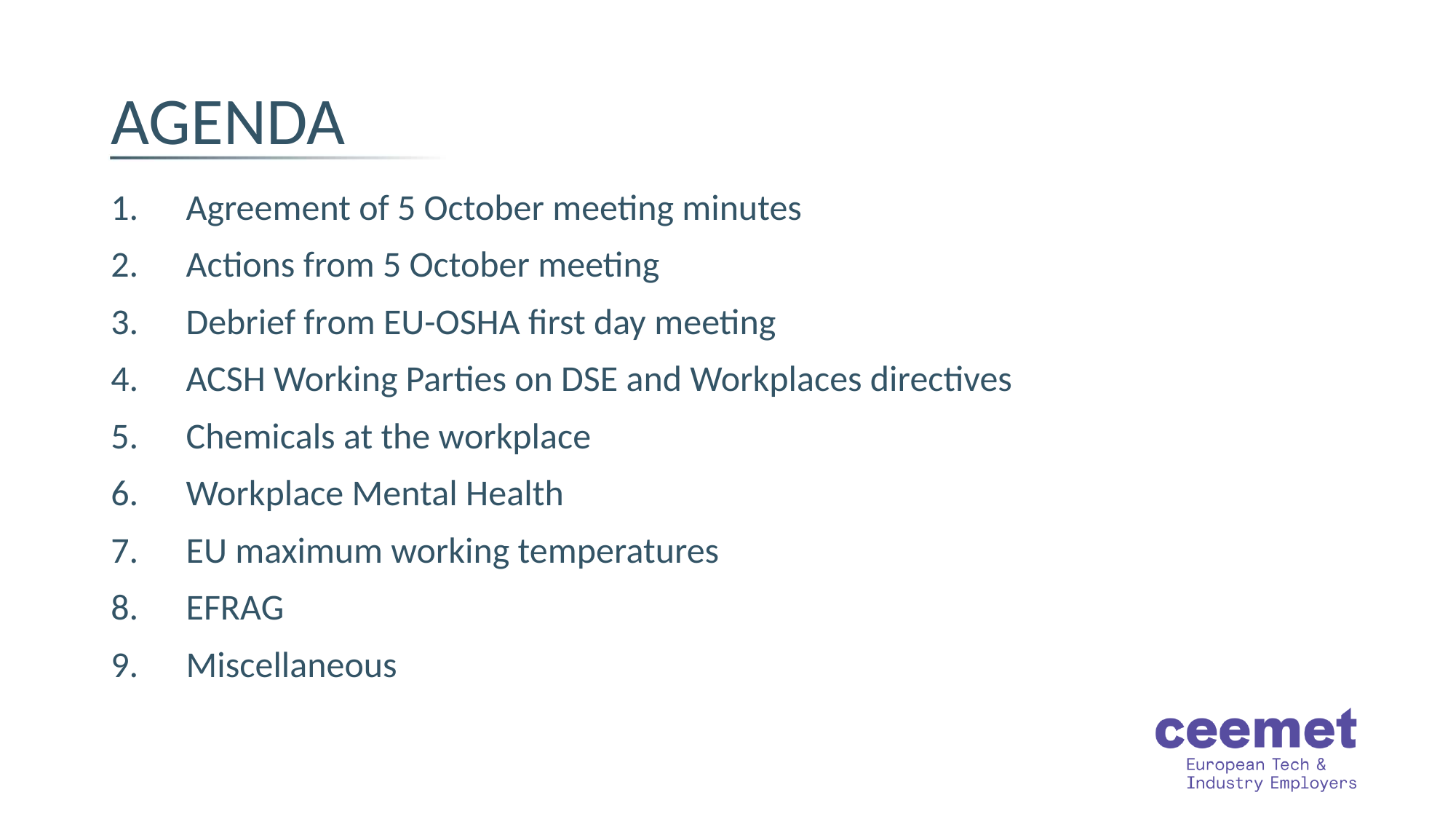

# agenda
Agreement of 5 October meeting minutes
Actions from 5 October meeting
Debrief from EU-OSHA first day meeting
ACSH Working Parties on DSE and Workplaces directives
Chemicals at the workplace
Workplace Mental Health
EU maximum working temperatures
EFRAG
Miscellaneous